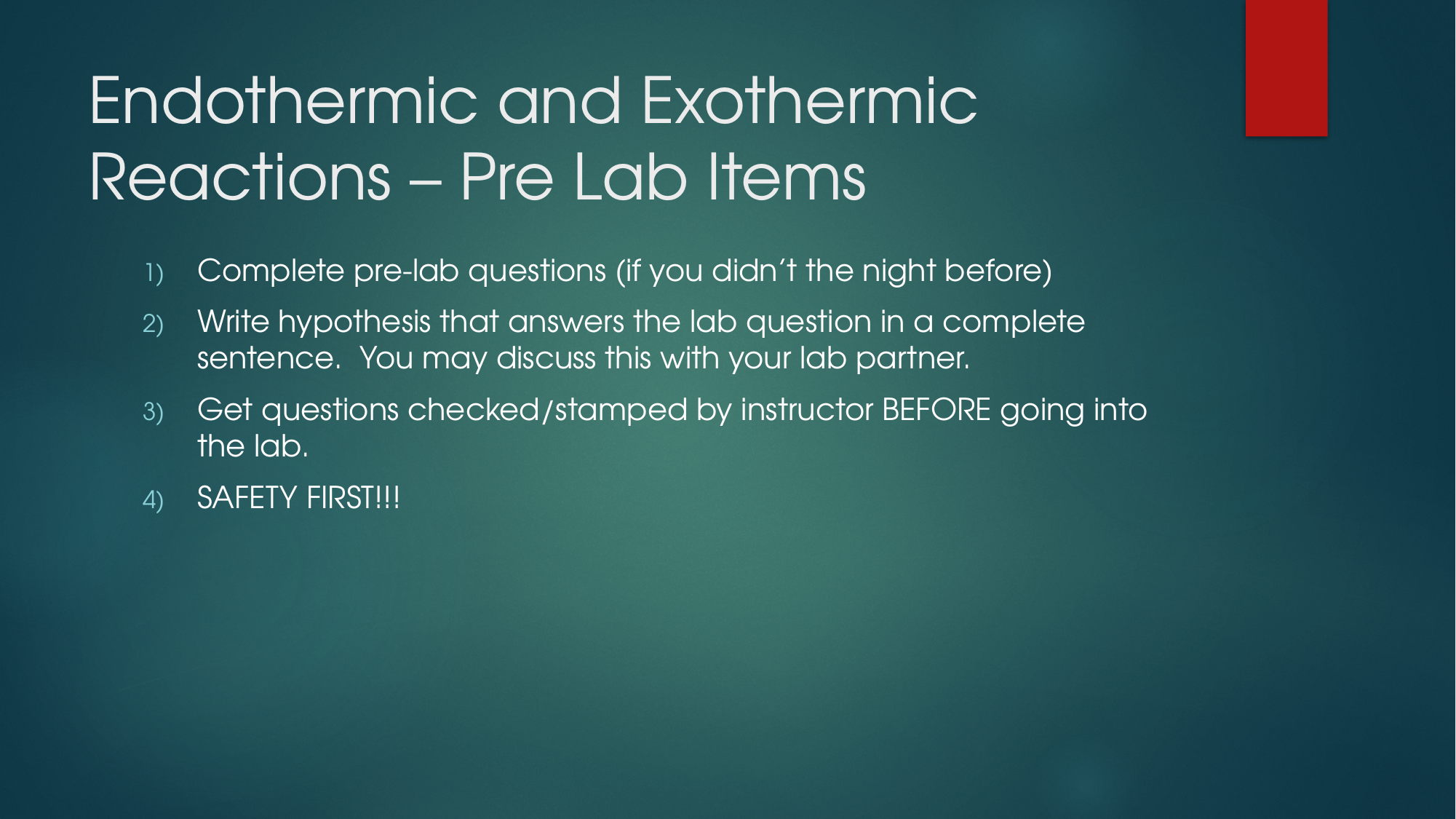

# Endothermic and Exothermic Reactions – Pre Lab Items
Complete pre-lab questions (if you didn’t the night before)
Write hypothesis that answers the lab question in a complete sentence.  You may discuss this with your lab partner.
Get questions checked/stamped by instructor BEFORE going into the lab.
SAFETY FIRST!!!